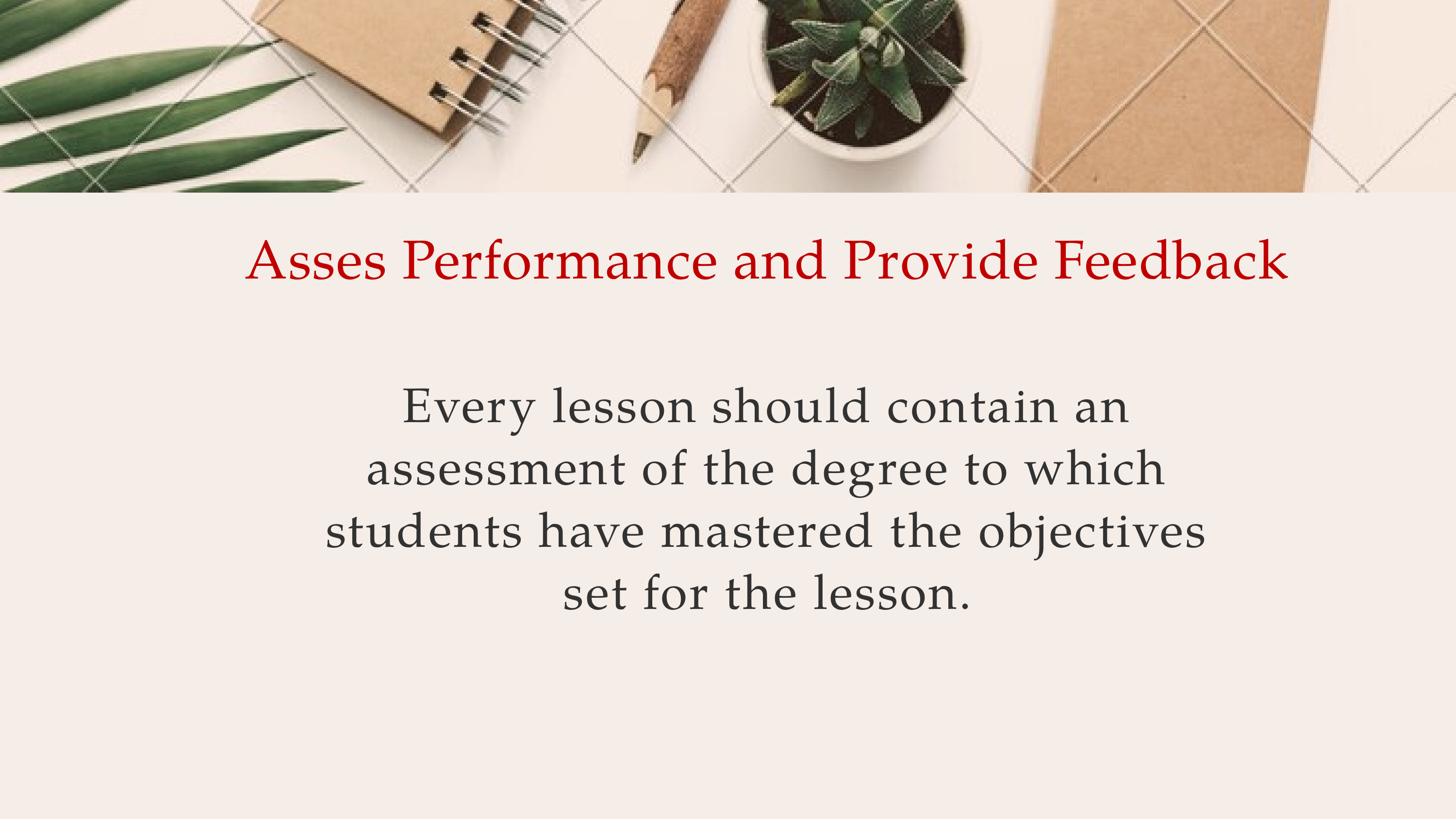

Asses Performance and Provide Feedback
Every lesson should contain an assessment of the degree to which students have mastered the objectives set for the lesson.